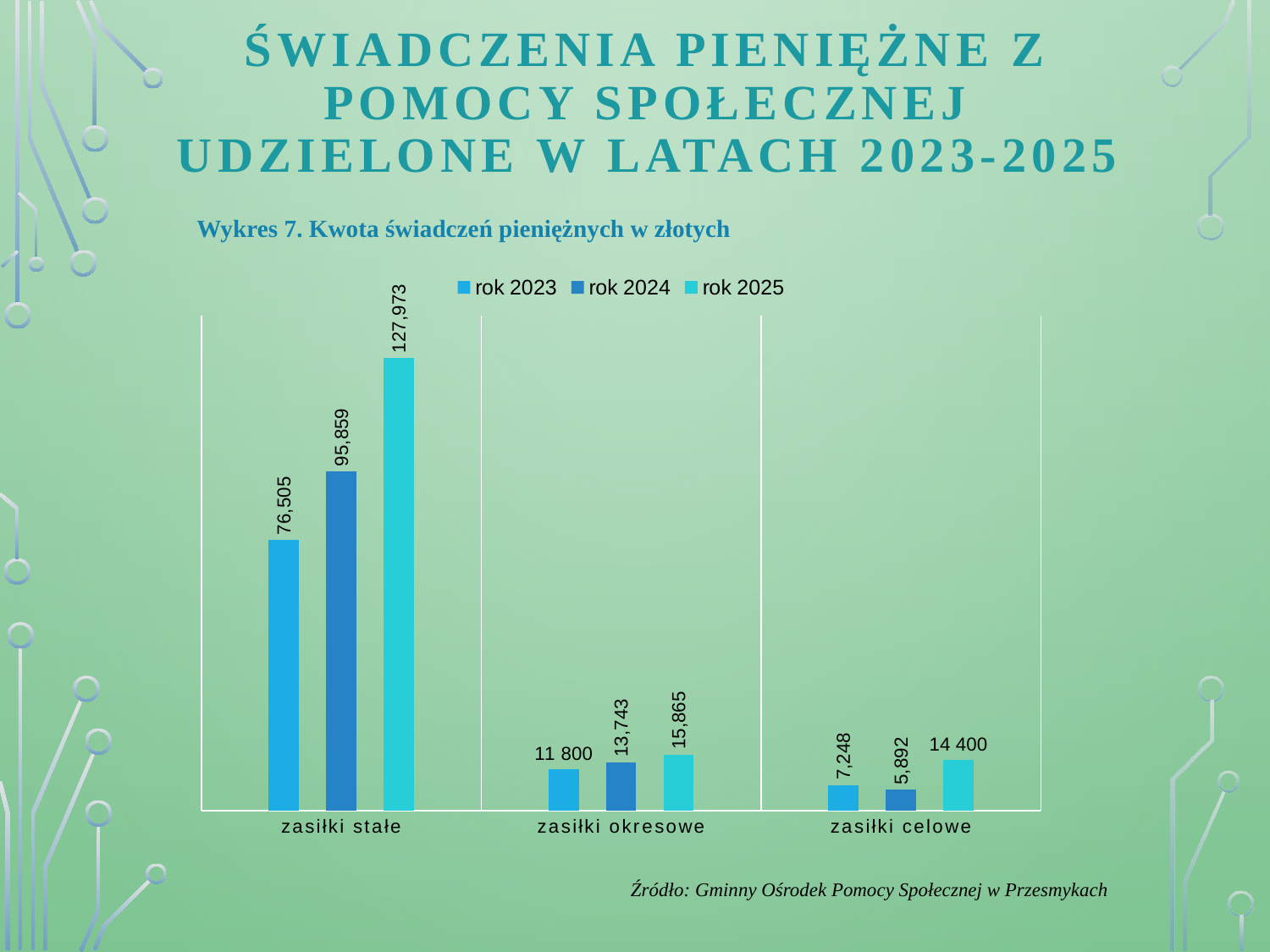

# ŚWIADCZENIA PIENIĘŻNE Z POMOCY SPOŁECZNEJ UDZIELONE W LATACH 2023-2025
Wykres 7. Kwota świadczeń pieniężnych w złotych

### Chart

| Category | rok 2023 | rok 2024 | rok 2025 |
|---|---|---|---|
| zasiłki stałe | 76505.0 | 95859.0 | 127973.0 |
| zasiłki okresowe | 11800.0 | 13743.0 | 15865.0 |
| zasiłki celowe | 7248.0 | 5892.0 | 14400.0 |
Źródło: Gminny Ośrodek Pomocy Społecznej w Przesmykach